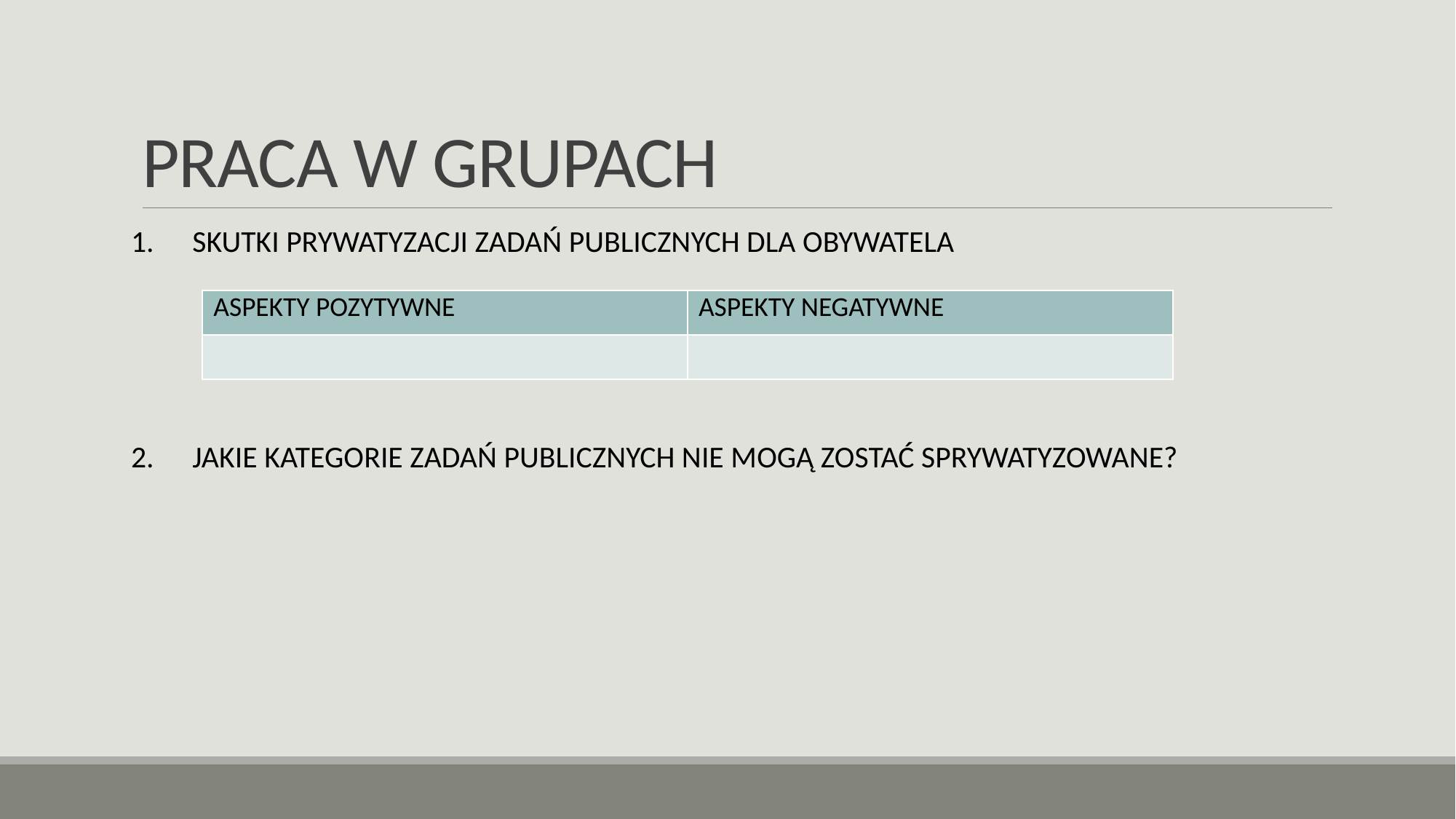

# PRACA W GRUPACH
SKUTKI PRYWATYZACJI ZADAŃ PUBLICZNYCH DLA OBYWATELA

JAKIE KATEGORIE ZADAŃ PUBLICZNYCH NIE MOGĄ ZOSTAĆ SPRYWATYZOWANE?

| ASPEKTY POZYTYWNE | ASPEKTY NEGATYWNE |
| --- | --- |
|  |  |